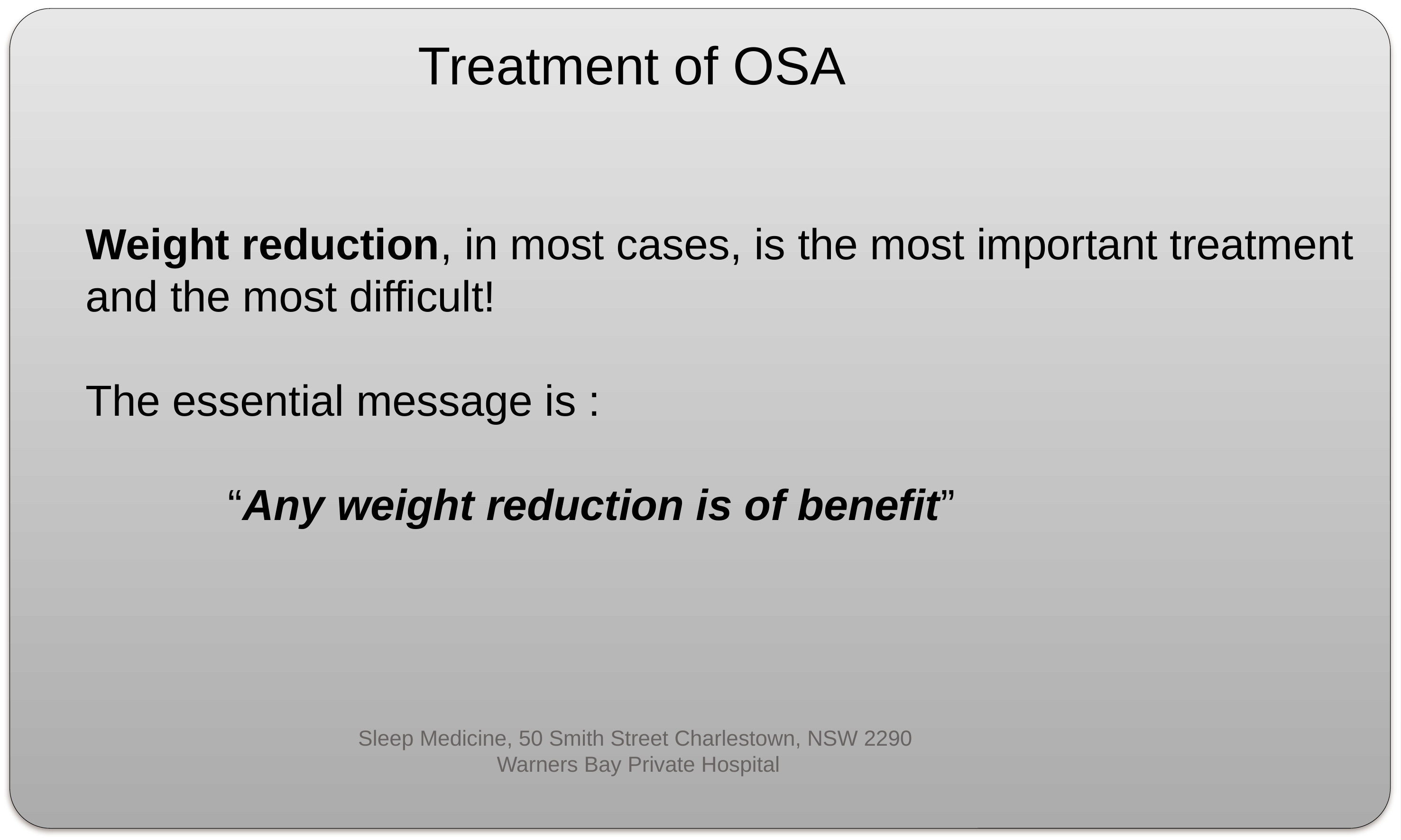

Treatment of OSA
Weight reduction, in most cases, is the most important treatment
and the most difficult!

The essential message is :

		“Any weight reduction is of benefit”
Sleep Medicine, 50 Smith Street Charlestown, NSW 2290
Warners Bay Private Hospital